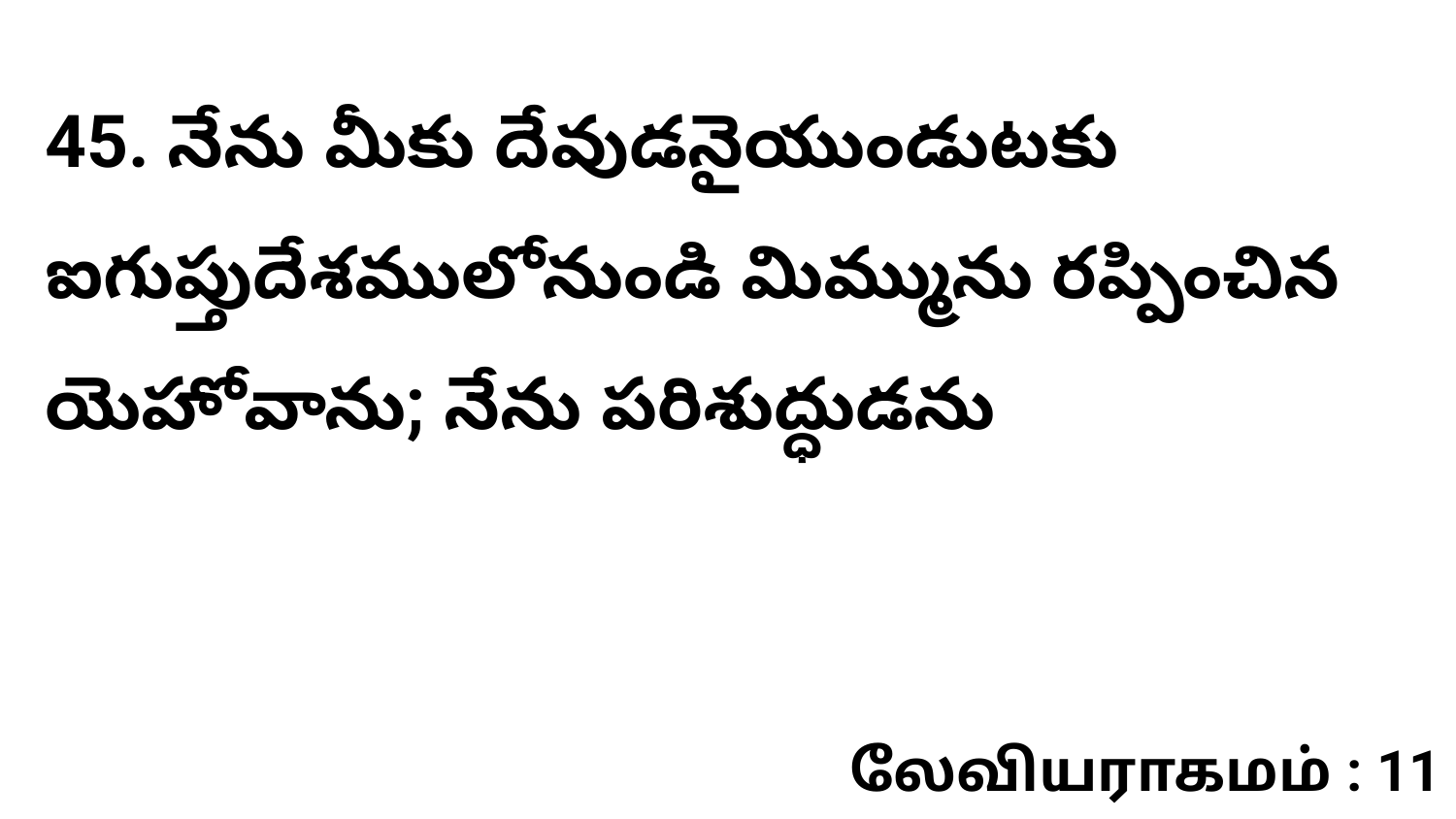

45. నేను మీకు దేవుడనైయుండుటకు ఐగుప్తుదేశములోనుండి మిమ్మును రప్పించిన యెహోవాను; నేను పరిశుద్ధుడను
லேவியராகமம் : 11